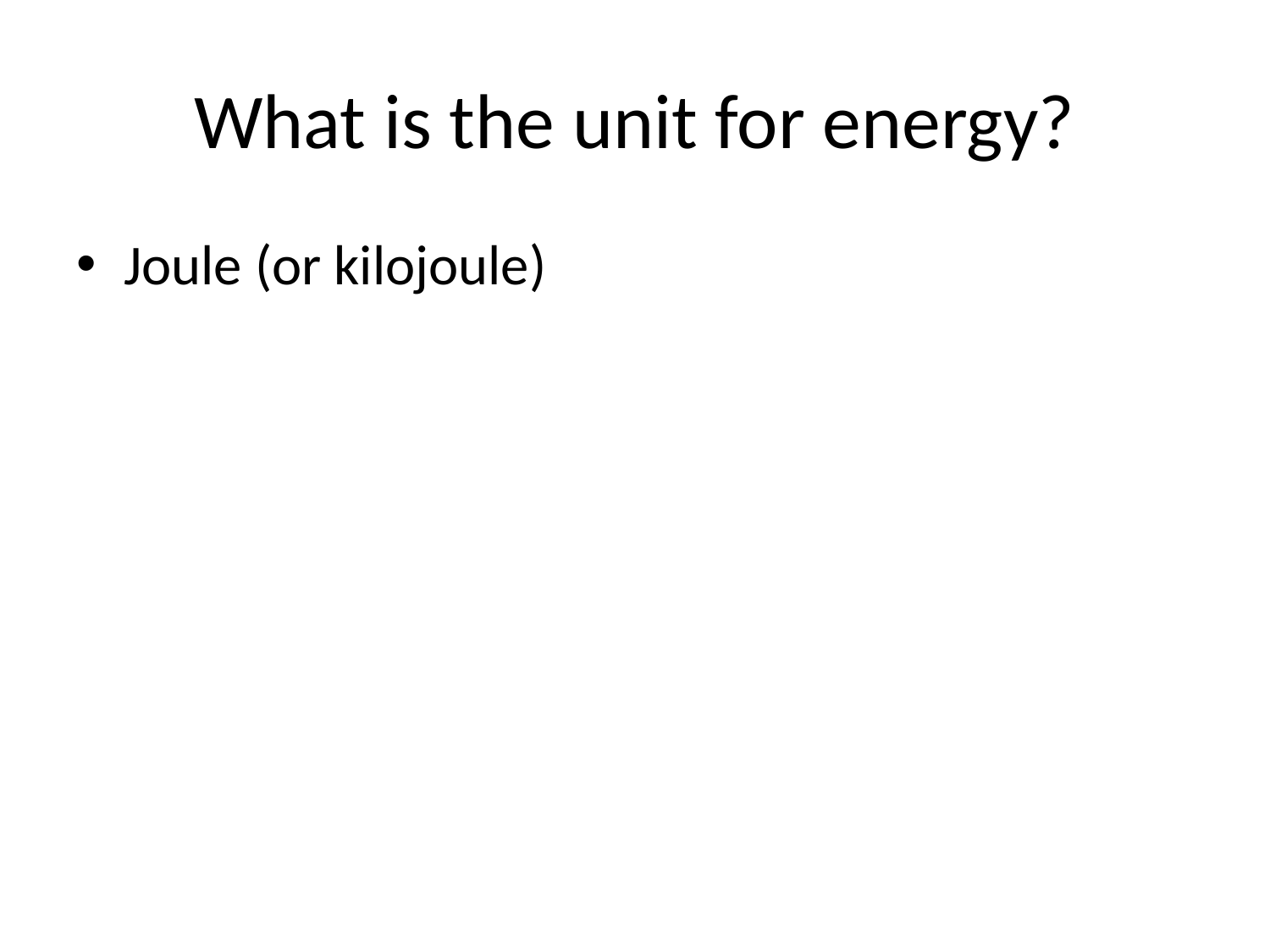

# What is the unit for energy?
Joule (or kilojoule)